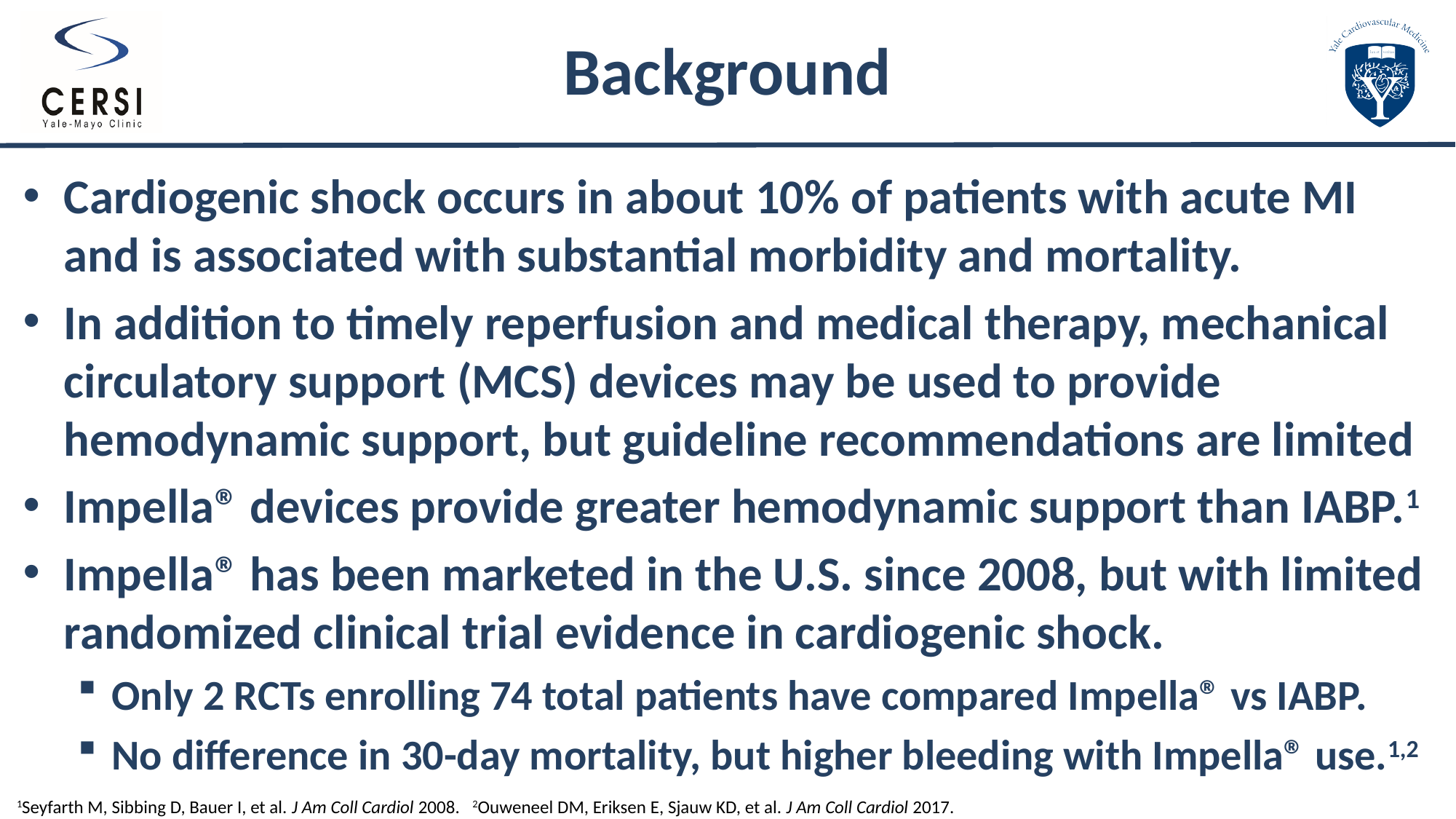

# Background
Cardiogenic shock occurs in about 10% of patients with acute MI and is associated with substantial morbidity and mortality.
In addition to timely reperfusion and medical therapy, mechanical circulatory support (MCS) devices may be used to provide hemodynamic support, but guideline recommendations are limited
Impella® devices provide greater hemodynamic support than IABP.1
Impella® has been marketed in the U.S. since 2008, but with limited randomized clinical trial evidence in cardiogenic shock.
Only 2 RCTs enrolling 74 total patients have compared Impella® vs IABP.
No difference in 30-day mortality, but higher bleeding with Impella® use.1,2
1Seyfarth M, Sibbing D, Bauer I, et al. J Am Coll Cardiol 2008.   2Ouweneel DM, Eriksen E, Sjauw KD, et al. J Am Coll Cardiol 2017.